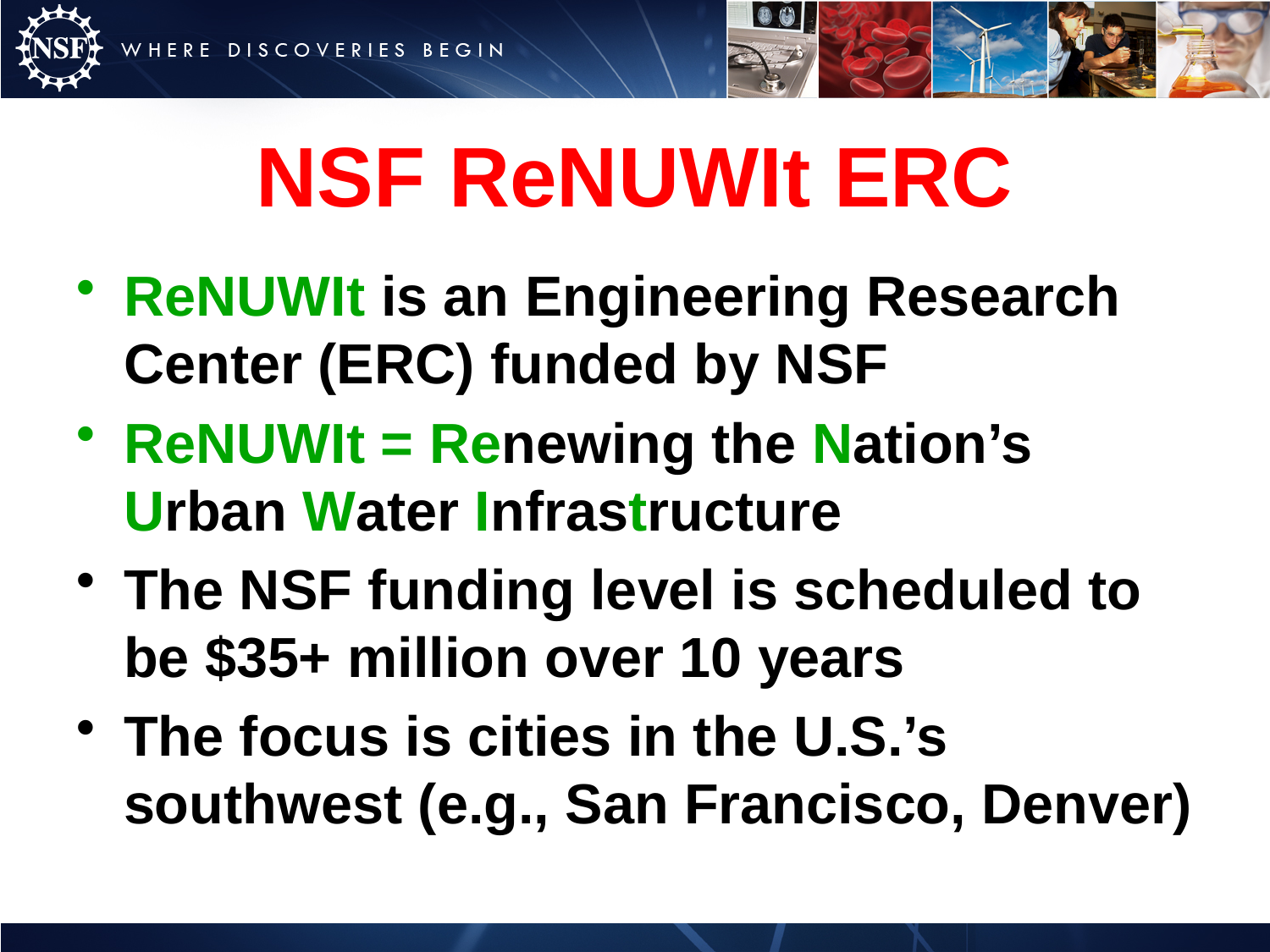

# NSF ReNUWIt ERC
ReNUWIt is an Engineering Research Center (ERC) funded by NSF
ReNUWIt = Renewing the Nation’s Urban Water Infrastructure
The NSF funding level is scheduled to be $35+ million over 10 years
The focus is cities in the U.S.’s southwest (e.g., San Francisco, Denver)